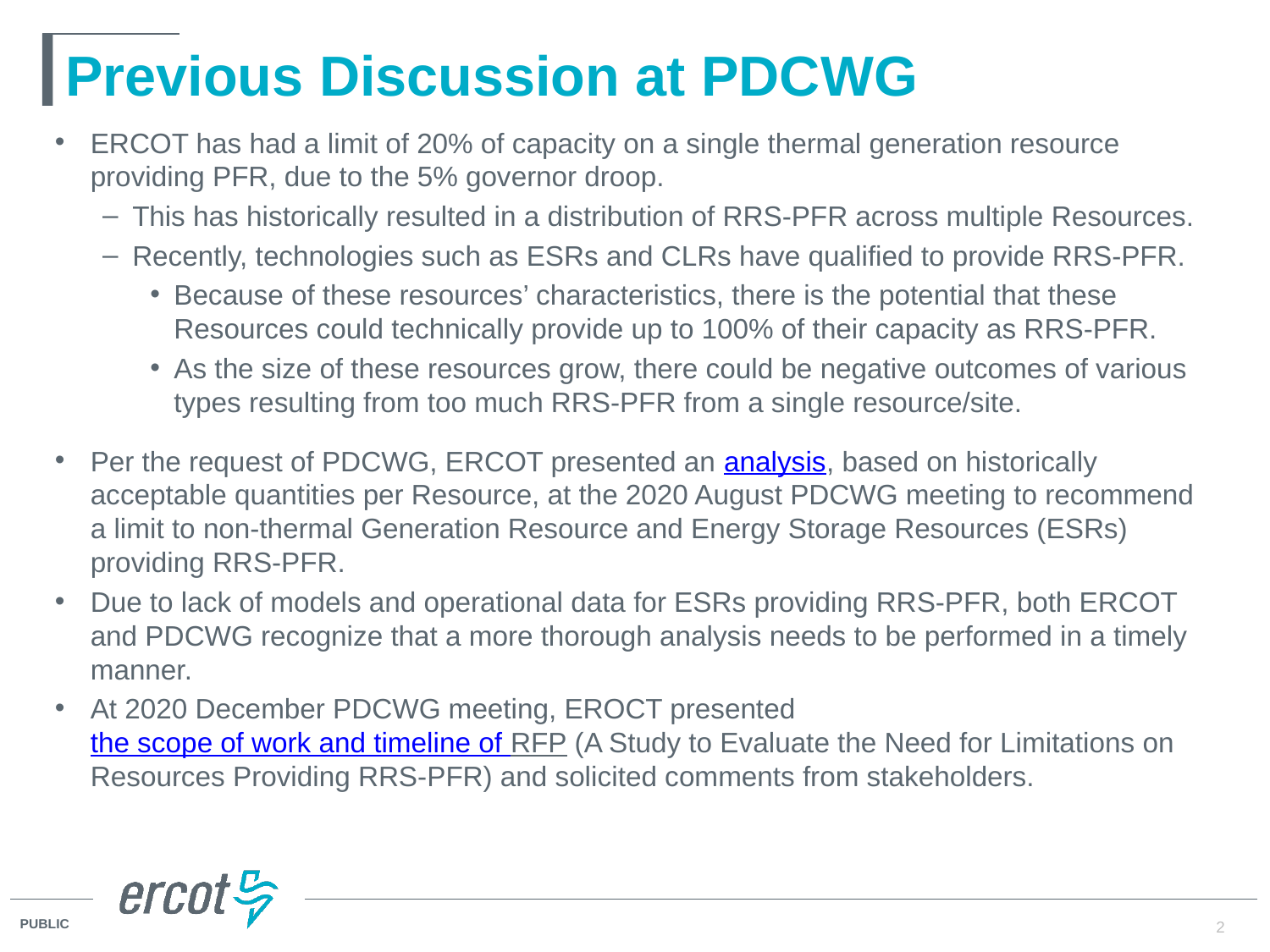

# Previous Discussion at PDCWG
ERCOT has had a limit of 20% of capacity on a single thermal generation resource providing PFR, due to the 5% governor droop.
This has historically resulted in a distribution of RRS-PFR across multiple Resources.
Recently, technologies such as ESRs and CLRs have qualified to provide RRS-PFR.
Because of these resources’ characteristics, there is the potential that these Resources could technically provide up to 100% of their capacity as RRS-PFR.
As the size of these resources grow, there could be negative outcomes of various types resulting from too much RRS-PFR from a single resource/site.

Per the request of PDCWG, ERCOT presented an analysis, based on historically acceptable quantities per Resource, at the 2020 August PDCWG meeting to recommend a limit to non-thermal Generation Resource and Energy Storage Resources (ESRs) providing RRS-PFR.
Due to lack of models and operational data for ESRs providing RRS-PFR, both ERCOT and PDCWG recognize that a more thorough analysis needs to be performed in a timely manner.
At 2020 December PDCWG meeting, EROCT presented the scope of work and timeline of RFP (A Study to Evaluate the Need for Limitations on Resources Providing RRS-PFR) and solicited comments from stakeholders.

2